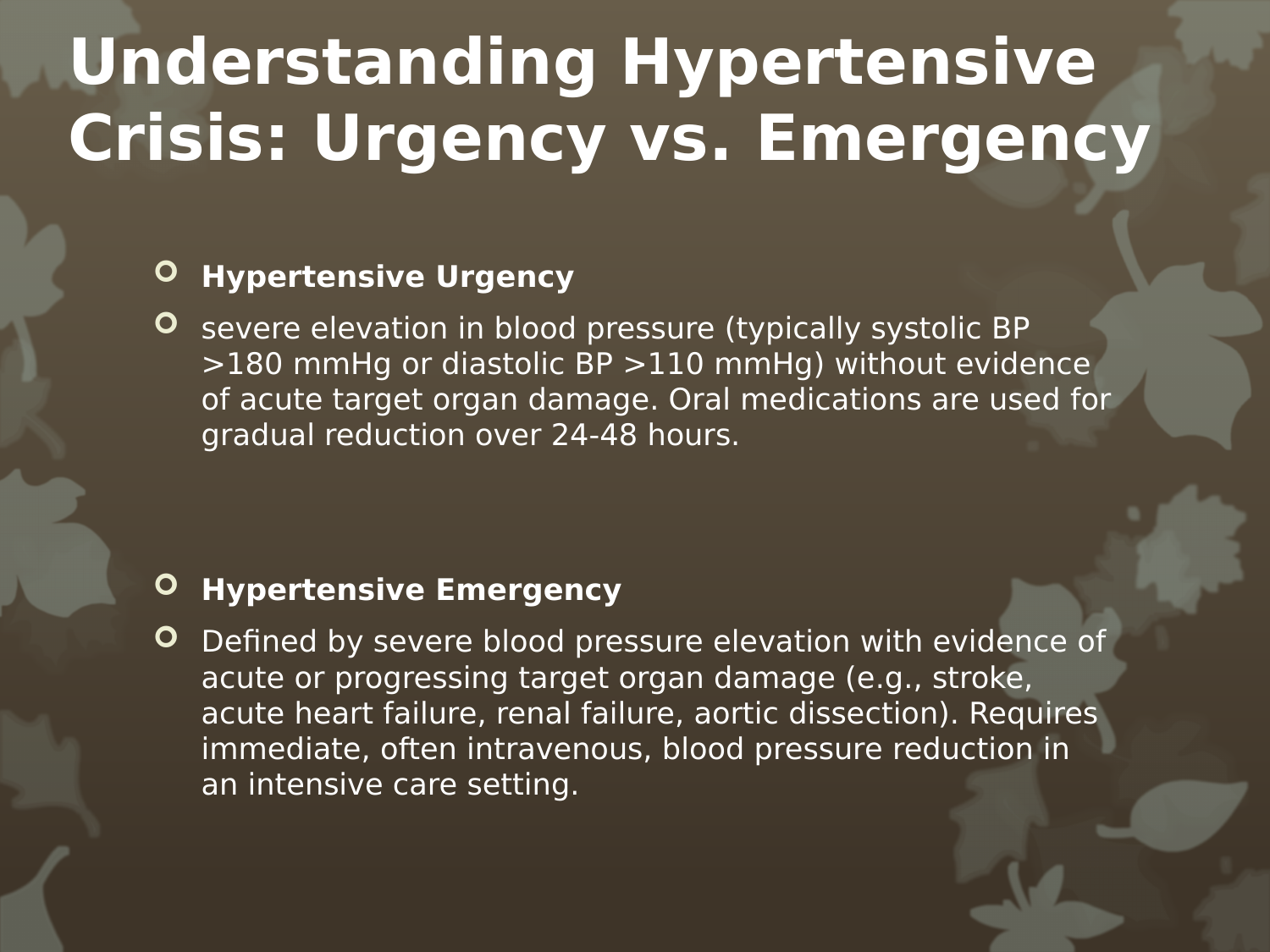

# Understanding Hypertensive Crisis: Urgency vs. Emergency
Hypertensive Urgency
severe elevation in blood pressure (typically systolic BP >180 mmHg or diastolic BP >110 mmHg) without evidence of acute target organ damage. Oral medications are used for gradual reduction over 24-48 hours.

Hypertensive Emergency
Defined by severe blood pressure elevation with evidence of acute or progressing target organ damage (e.g., stroke, acute heart failure, renal failure, aortic dissection). Requires immediate, often intravenous, blood pressure reduction in an intensive care setting.